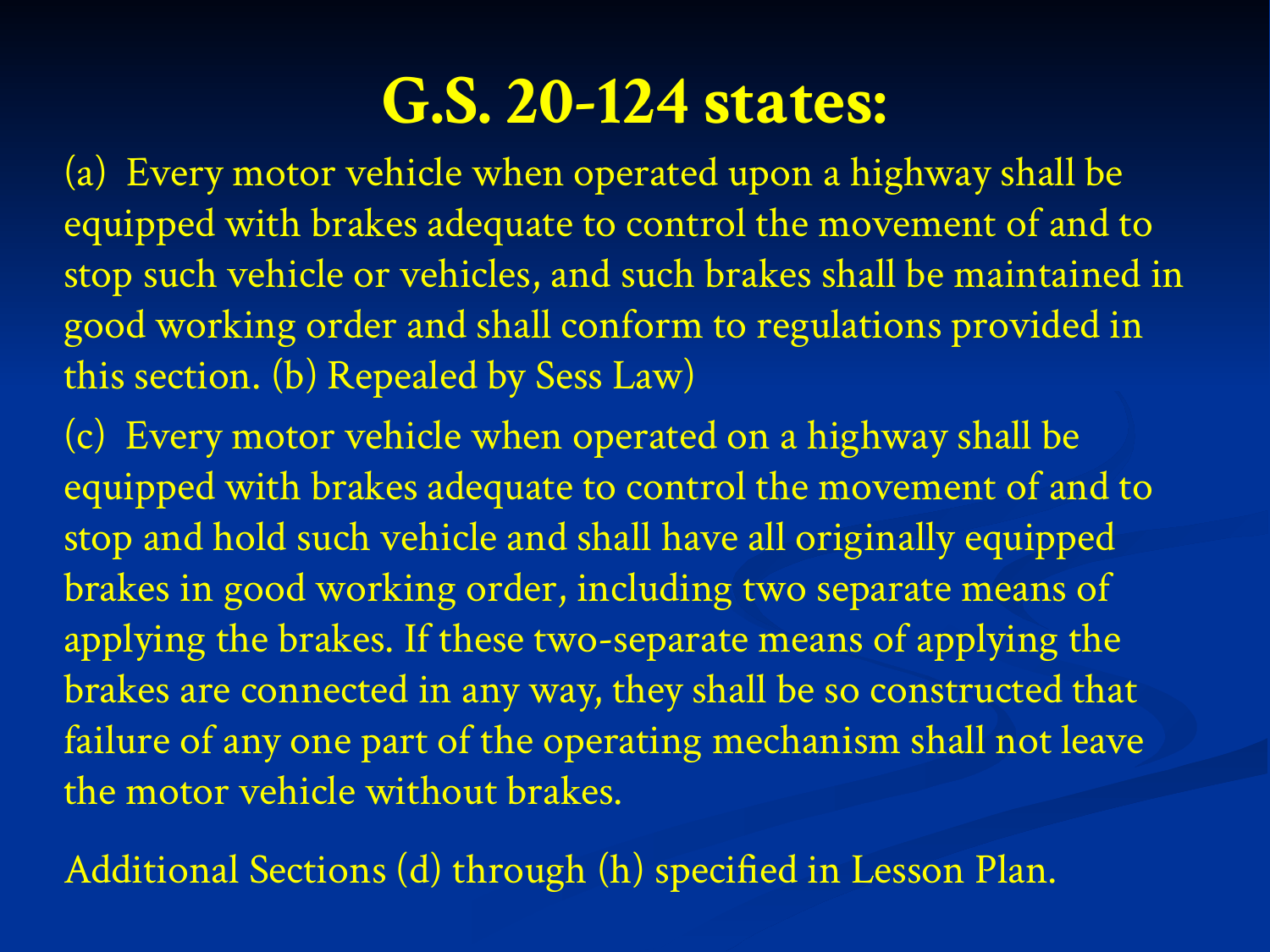

# G.S. 20-124 states:
(a)  Every motor vehicle when operated upon a highway shall be equipped with brakes adequate to control the movement of and to stop such vehicle or vehicles, and such brakes shall be maintained in good working order and shall conform to regulations provided in this section. (b) Repealed by Sess Law)
(c)  Every motor vehicle when operated on a highway shall be equipped with brakes adequate to control the movement of and to stop and hold such vehicle and shall have all originally equipped brakes in good working order, including two separate means of applying the brakes. If these two-separate means of applying the brakes are connected in any way, they shall be so constructed that failure of any one part of the operating mechanism shall not leave the motor vehicle without brakes.

Additional Sections (d) through (h) specified in Lesson Plan.